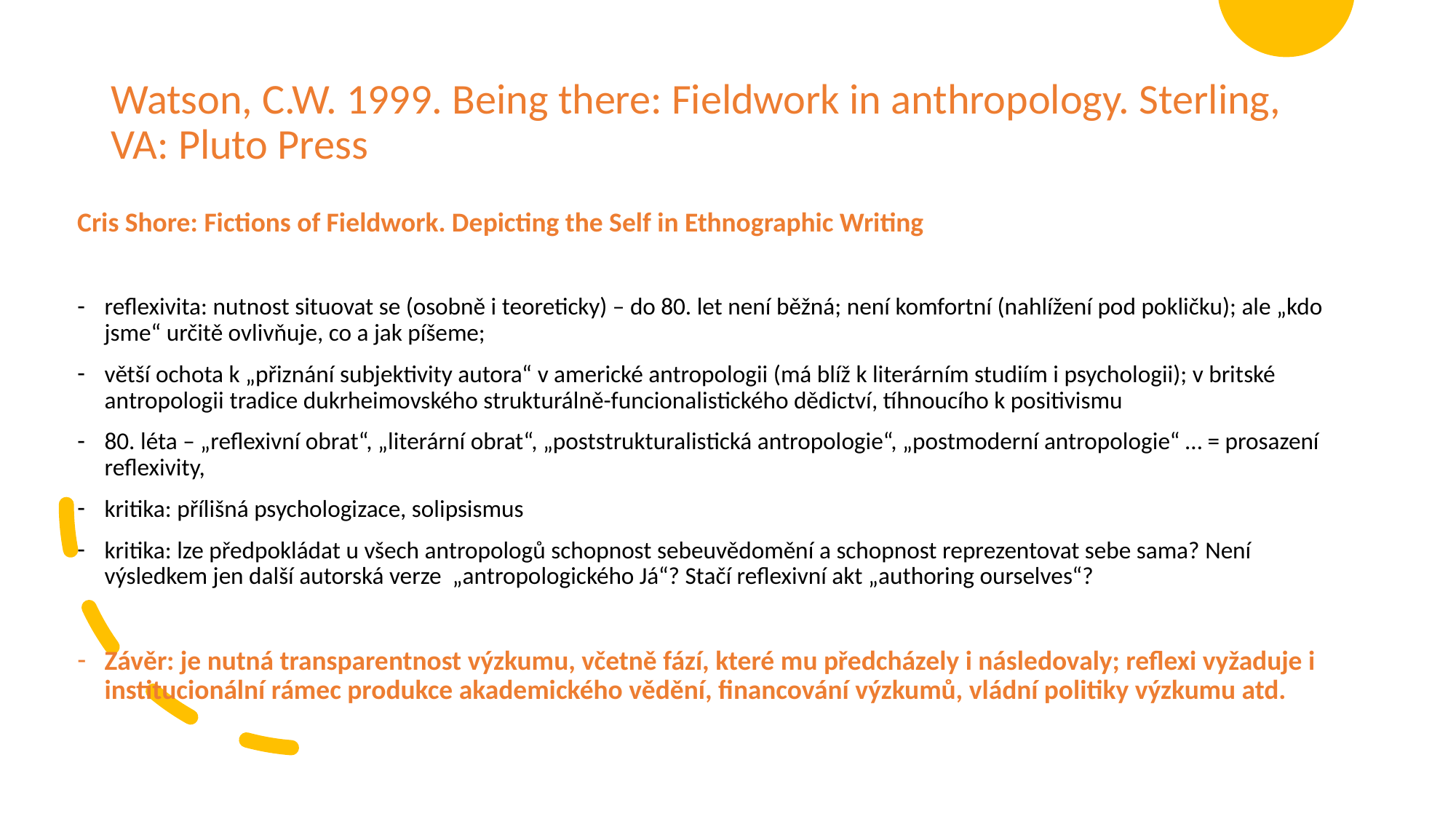

# Watson, C.W. 1999. Being there: Fieldwork in anthropology. Sterling, VA: Pluto Press
Cris Shore: Fictions of Fieldwork. Depicting the Self in Ethnographic Writing

reflexivita: nutnost situovat se (osobně i teoreticky) – do 80. let není běžná; není komfortní (nahlížení pod pokličku); ale „kdo jsme“ určitě ovlivňuje, co a jak píšeme;
větší ochota k „přiznání subjektivity autora“ v americké antropologii (má blíž k literárním studiím i psychologii); v britské antropologii tradice dukrheimovského strukturálně-funcionalistického dědictví, tíhnoucího k positivismu
80. léta – „reflexivní obrat“, „literární obrat“, „poststrukturalistická antropologie“, „postmoderní antropologie“ … = prosazení reflexivity,
kritika: přílišná psychologizace, solipsismus
kritika: lze předpokládat u všech antropologů schopnost sebeuvědomění a schopnost reprezentovat sebe sama? Není výsledkem jen další autorská verze  „antropologického Já“? Stačí reflexivní akt „authoring ourselves“?

Závěr: je nutná transparentnost výzkumu, včetně fází, které mu předcházely i následovaly; reflexi vyžaduje i institucionální rámec produkce akademického vědění, financování výzkumů, vládní politiky výzkumu atd.